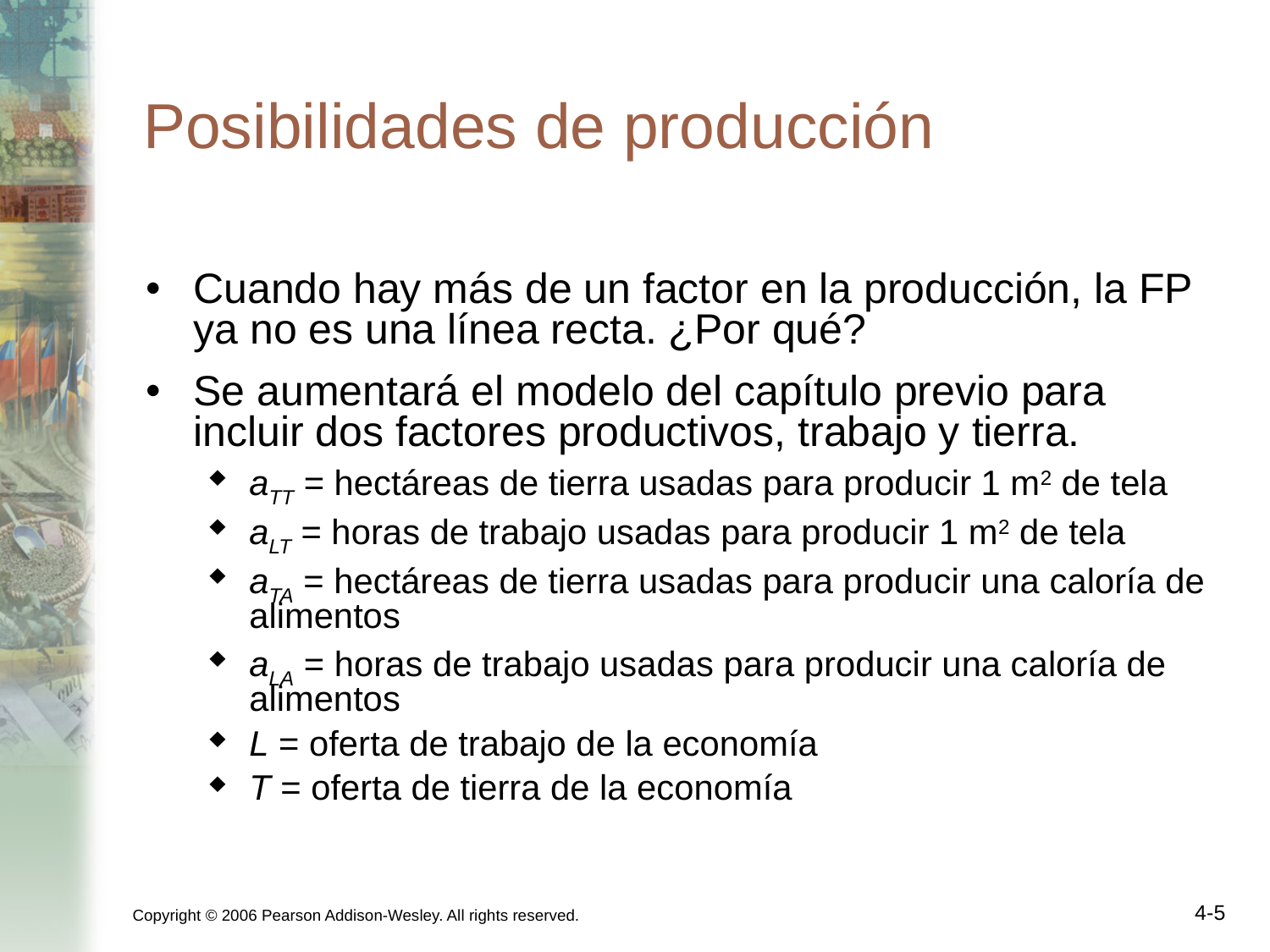

# Posibilidades de producción
Cuando hay más de un factor en la producción, la FP ya no es una línea recta. ¿Por qué?
Se aumentará el modelo del capítulo previo para incluir dos factores productivos, trabajo y tierra.
aTT = hectáreas de tierra usadas para producir 1 m2 de tela
aLT = horas de trabajo usadas para producir 1 m2 de tela
aTA = hectáreas de tierra usadas para producir una caloría de alimentos
aLA = horas de trabajo usadas para producir una caloría de alimentos
L = oferta de trabajo de la economía
T = oferta de tierra de la economía
Copyright © 2006 Pearson Addison-Wesley. All rights reserved.
4-5